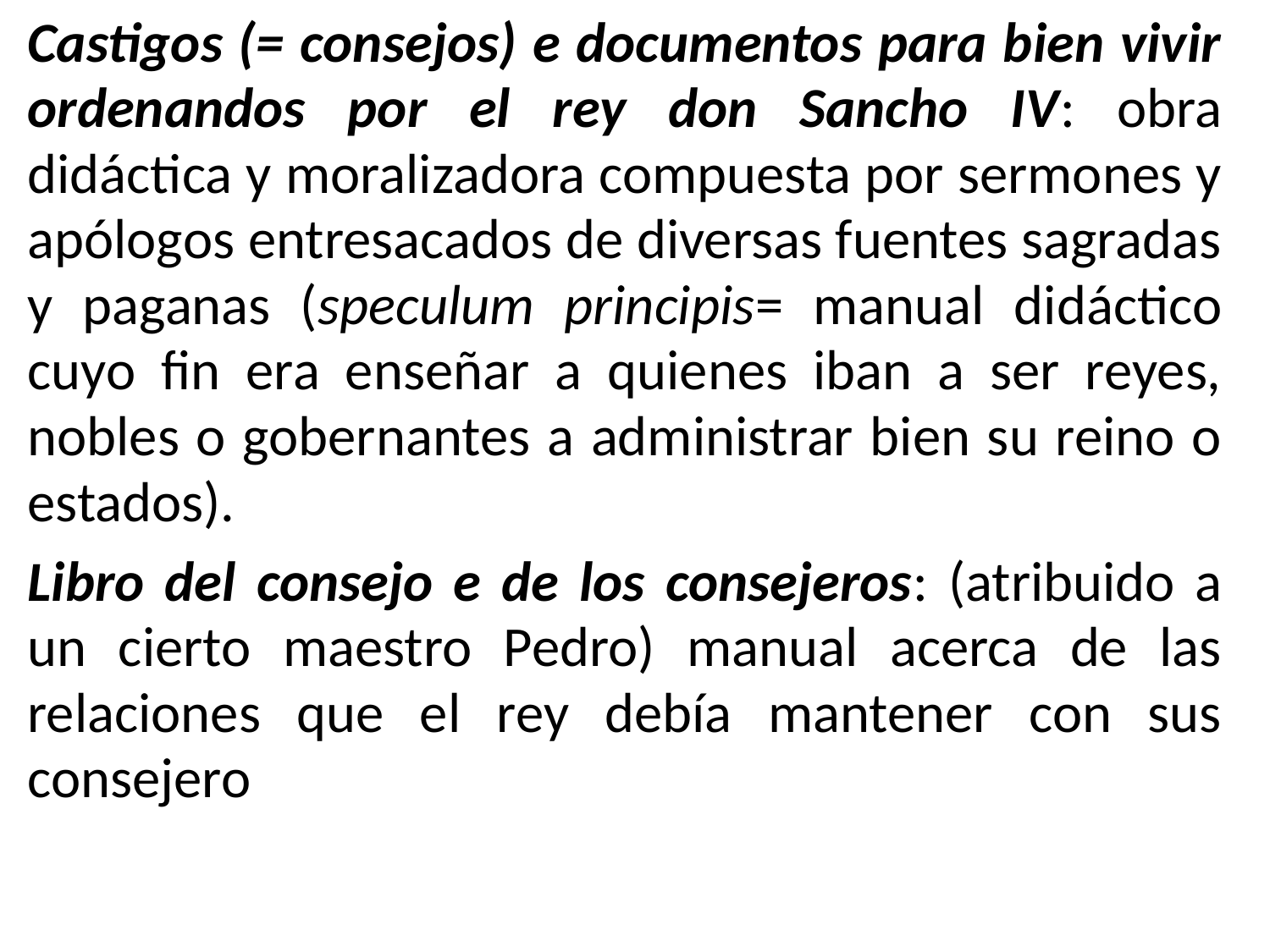

Castigos (= consejos) e documentos para bien vivir ordenandos por el rey don Sancho IV: obra didáctica y moralizadora compuesta por sermones y apólogos entresacados de diversas fuentes sagradas y paganas (speculum principis= manual didáctico cuyo fin era enseñar a quienes iban a ser reyes, nobles o gobernantes a administrar bien su reino o estados).
Libro del consejo e de los consejeros: (atribuido a un cierto maestro Pedro) manual acerca de las relaciones que el rey debía mantener con sus consejero